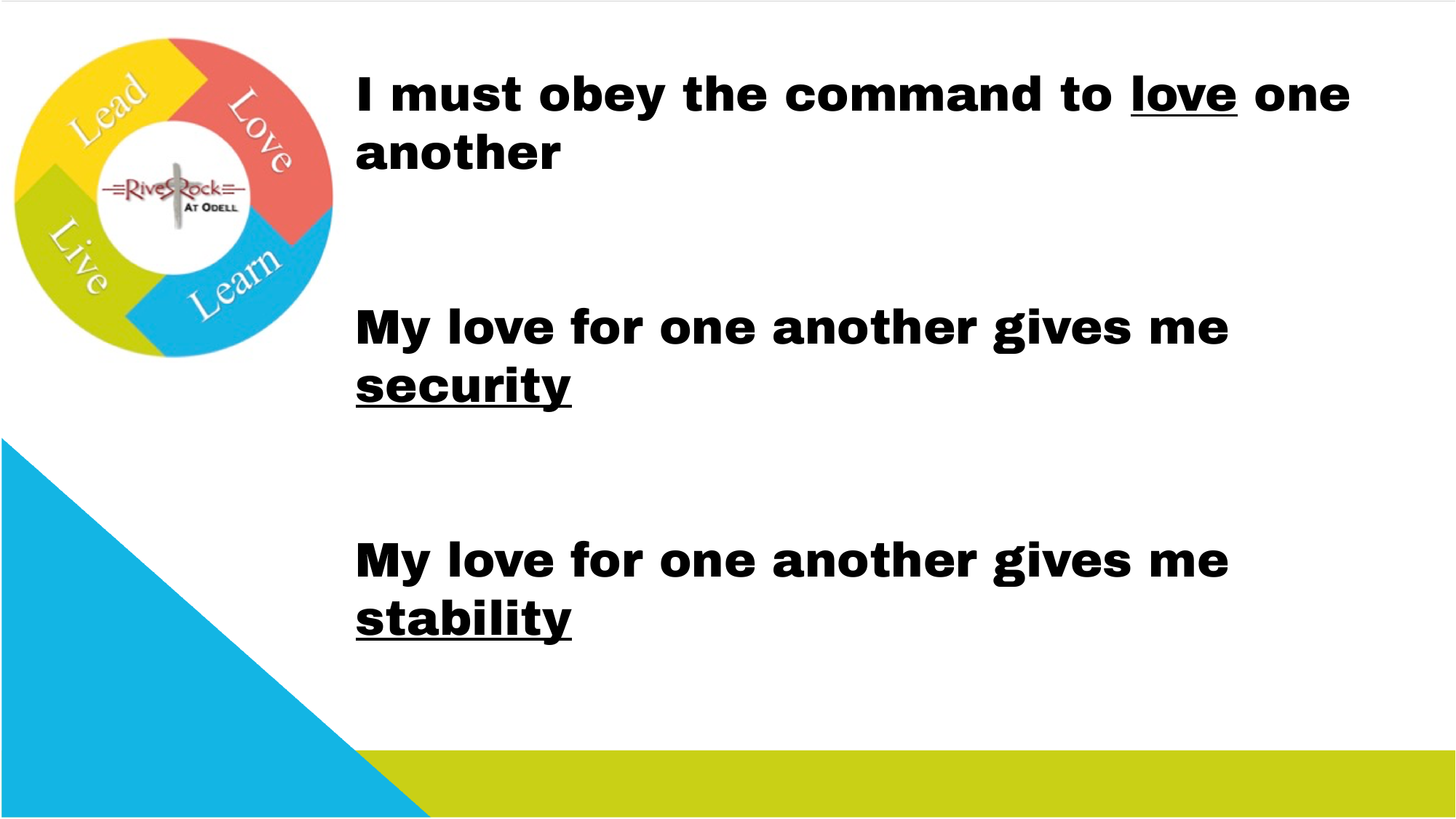

I must obey the command to love one another

My love for one another gives me security

My love for one another gives me stability